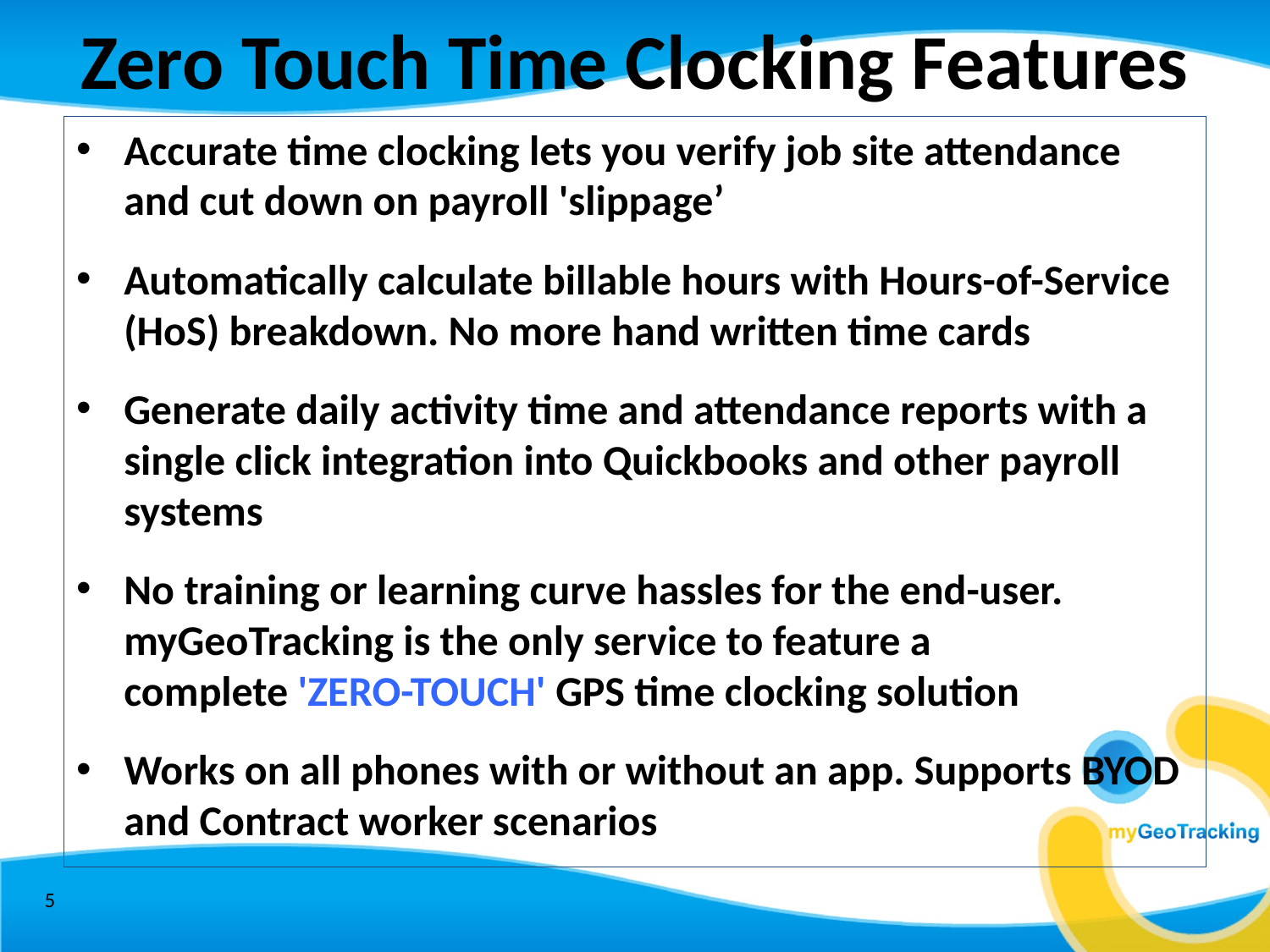

# Zero Touch Time Clocking Features
Accurate time clocking lets you verify job site attendance and cut down on payroll 'slippage’

Automatically calculate billable hours with Hours-of-Service (HoS) breakdown. No more hand written time cards

Generate daily activity time and attendance reports with a single click integration into Quickbooks and other payroll systems

No training or learning curve hassles for the end-user. myGeoTracking is the only service to feature a complete 'ZERO-TOUCH' GPS time clocking solution

Works on all phones with or without an app. Supports BYOD and Contract worker scenarios

5